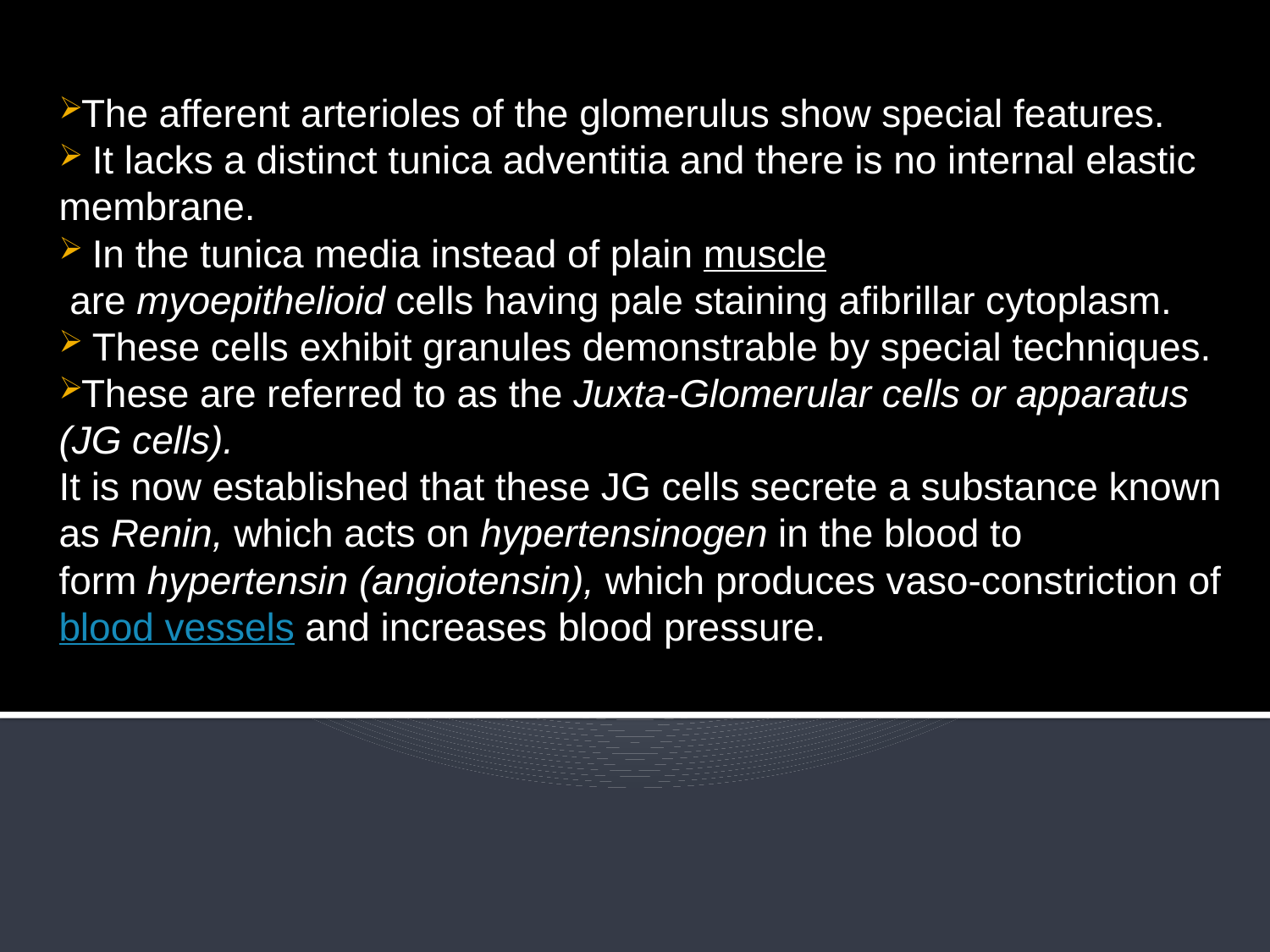

The afferent arterioles of the glomerulus show special features.
 It lacks a distinct tunica adventitia and there is no internal elastic membrane.
 In the tunica media instead of plain muscle are myoepithelioid cells having pale staining afibrillar cytoplasm.
 These cells exhibit granules demonstrable by special techniques.
These are referred to as the Juxta-Glomerular cells or apparatus (JG cells).
It is now established that these JG cells secrete a substance known as Renin, which acts on hypertensinogen in the blood to form hypertensin (angiotensin), which produces vaso-constriction of blood vessels and increases blood pressure.